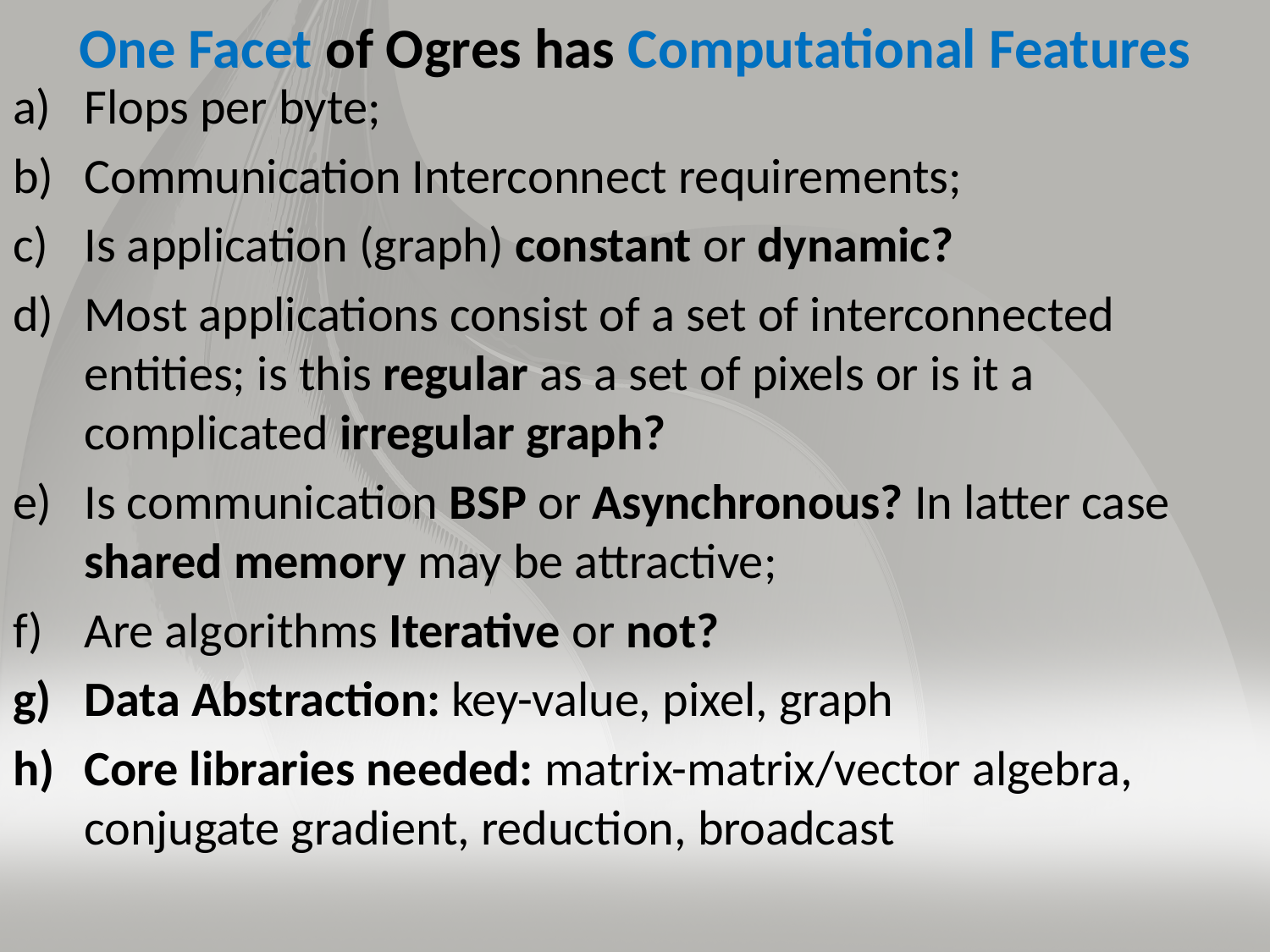

# One Facet of Ogres has Computational Features
Flops per byte;
Communication Interconnect requirements;
Is application (graph) constant or dynamic?
Most applications consist of a set of interconnected entities; is this regular as a set of pixels or is it a complicated irregular graph?
Is communication BSP or Asynchronous? In latter case shared memory may be attractive;
Are algorithms Iterative or not?
Data Abstraction: key-value, pixel, graph
Core libraries needed: matrix-matrix/vector algebra, conjugate gradient, reduction, broadcast